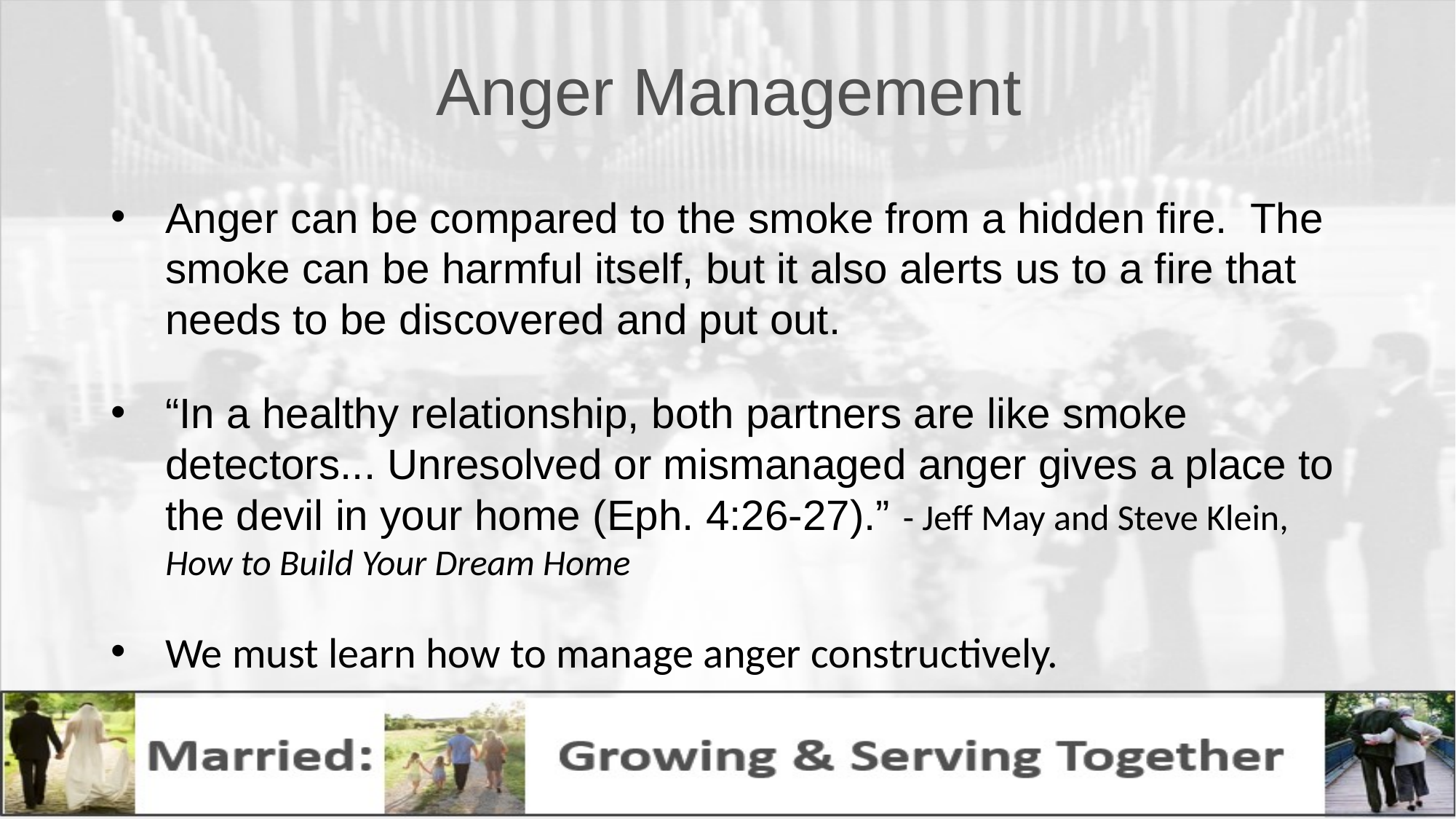

# Anger Management
Anger can be compared to the smoke from a hidden fire.  The smoke can be harmful itself, but it also alerts us to a fire that needs to be discovered and put out.
“In a healthy relationship, both partners are like smoke detectors... Unresolved or mismanaged anger gives a place to the devil in your home (Eph. 4:26-27).” - Jeff May and Steve Klein,  How to Build Your Dream Home
We must learn how to manage anger constructively.